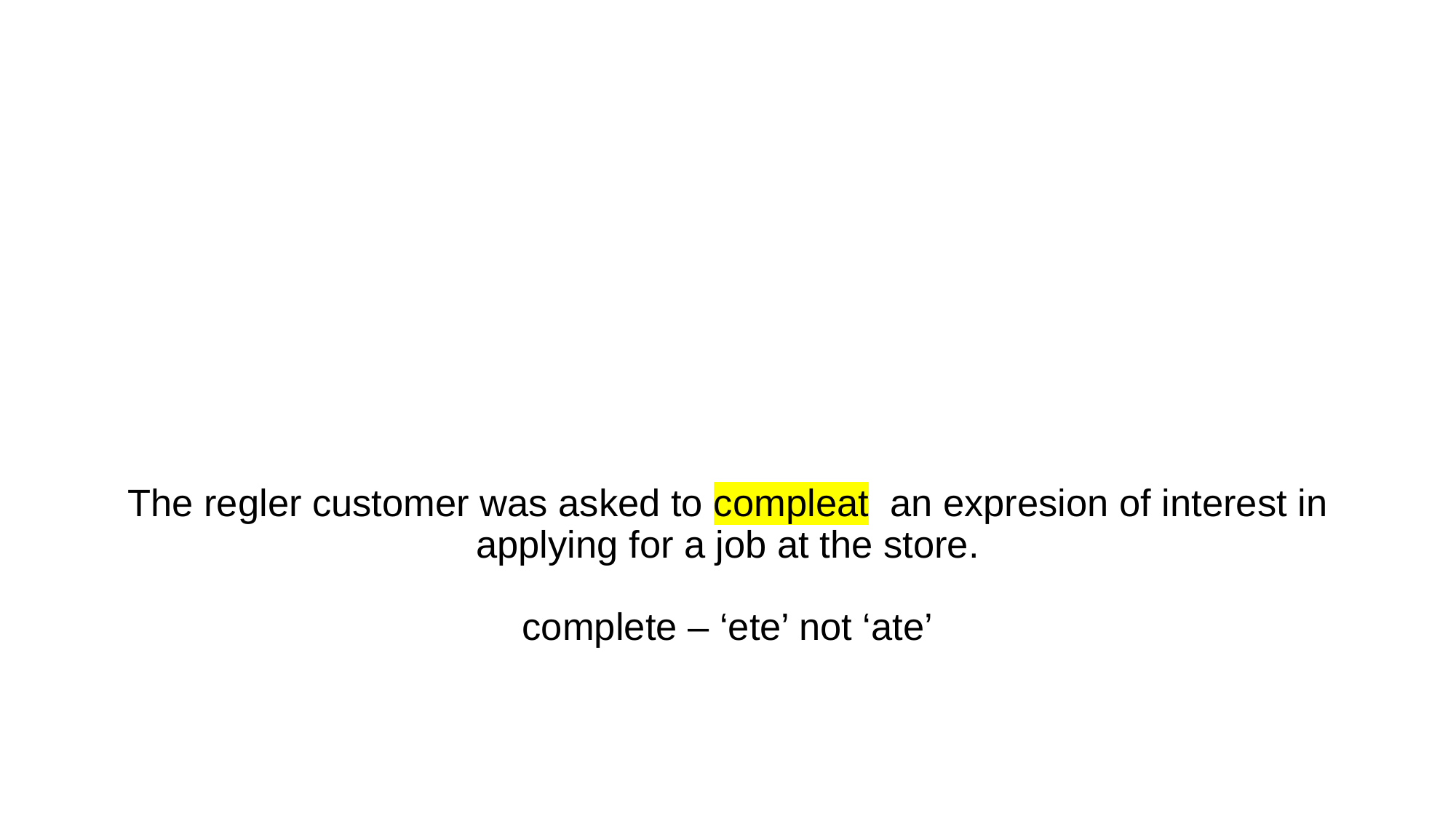

# The regler customer was asked to compleat  an expresion of interest in applying for a job at the store. complete – ‘ete’ not ‘ate’